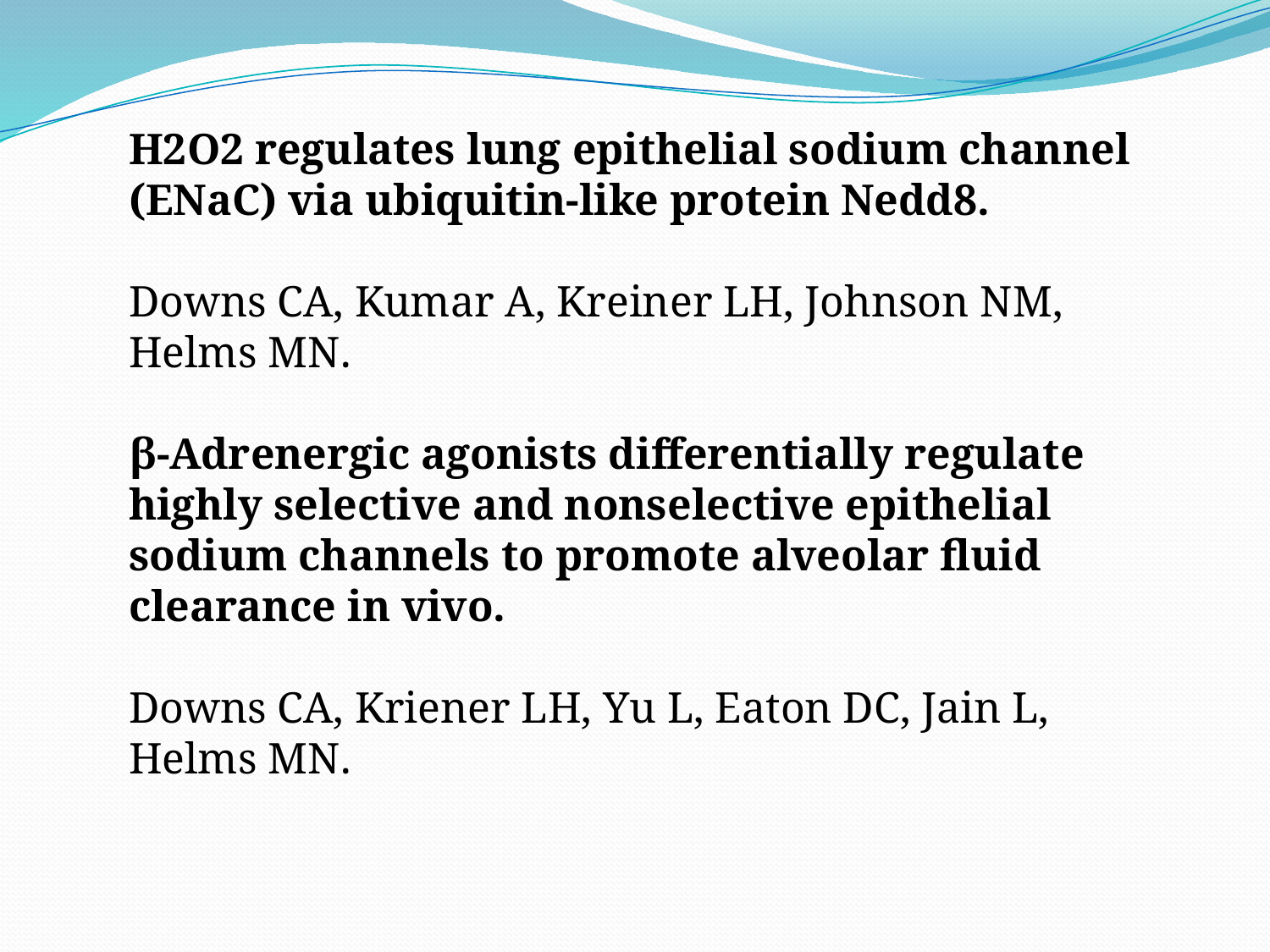

H2O2 regulates lung epithelial sodium channel (ENaC) via ubiquitin-like protein Nedd8.

Downs CA, Kumar A, Kreiner LH, Johnson NM, Helms MN.

β-Adrenergic agonists differentially regulate highly selective and nonselective epithelial sodium channels to promote alveolar fluid clearance in vivo.

Downs CA, Kriener LH, Yu L, Eaton DC, Jain L, Helms MN.